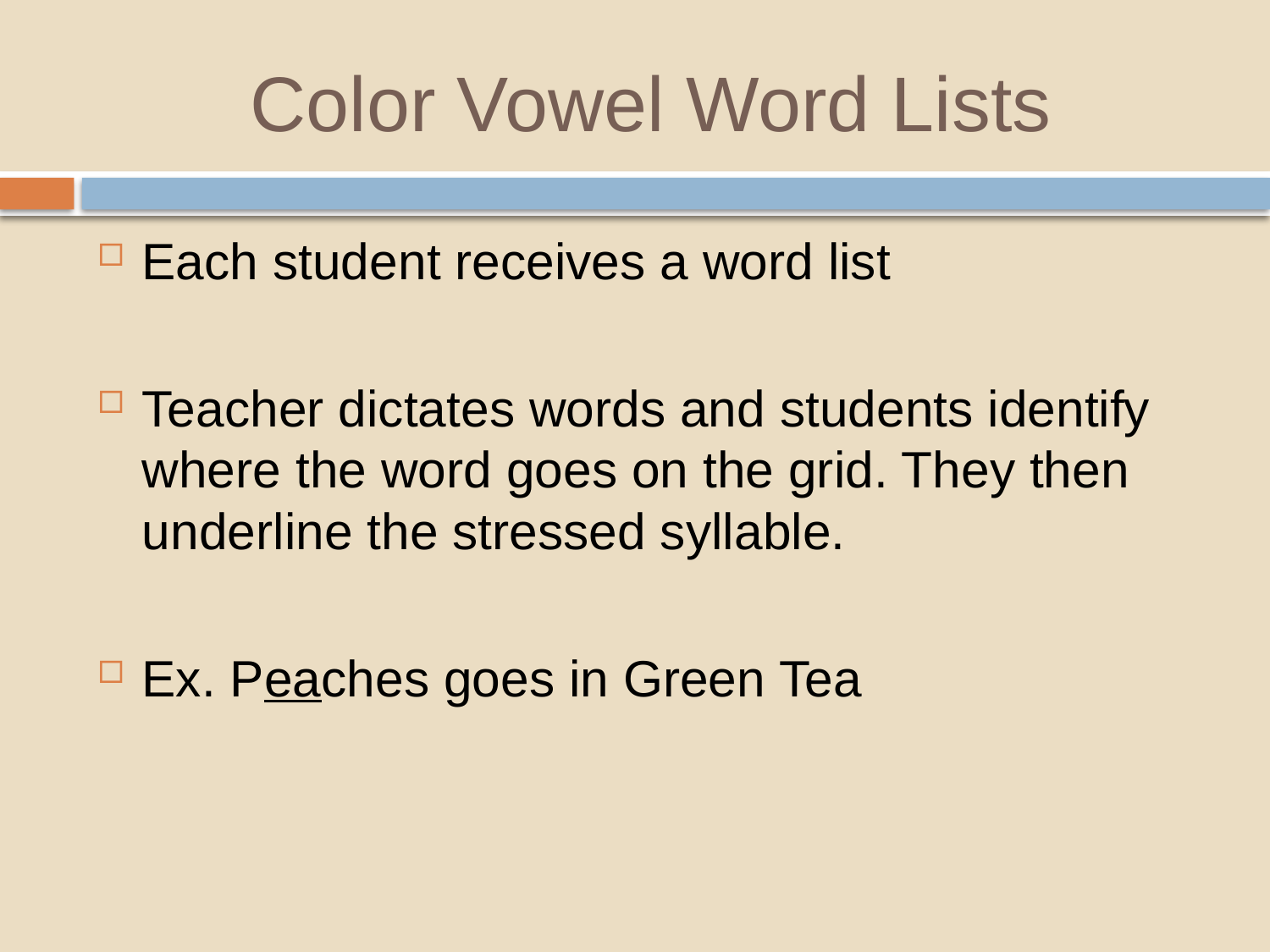

# Color Vowel Word Lists
Each student receives a word list

Teacher dictates words and students identify where the word goes on the grid. They then underline the stressed syllable.

Ex. Peaches goes in Green Tea